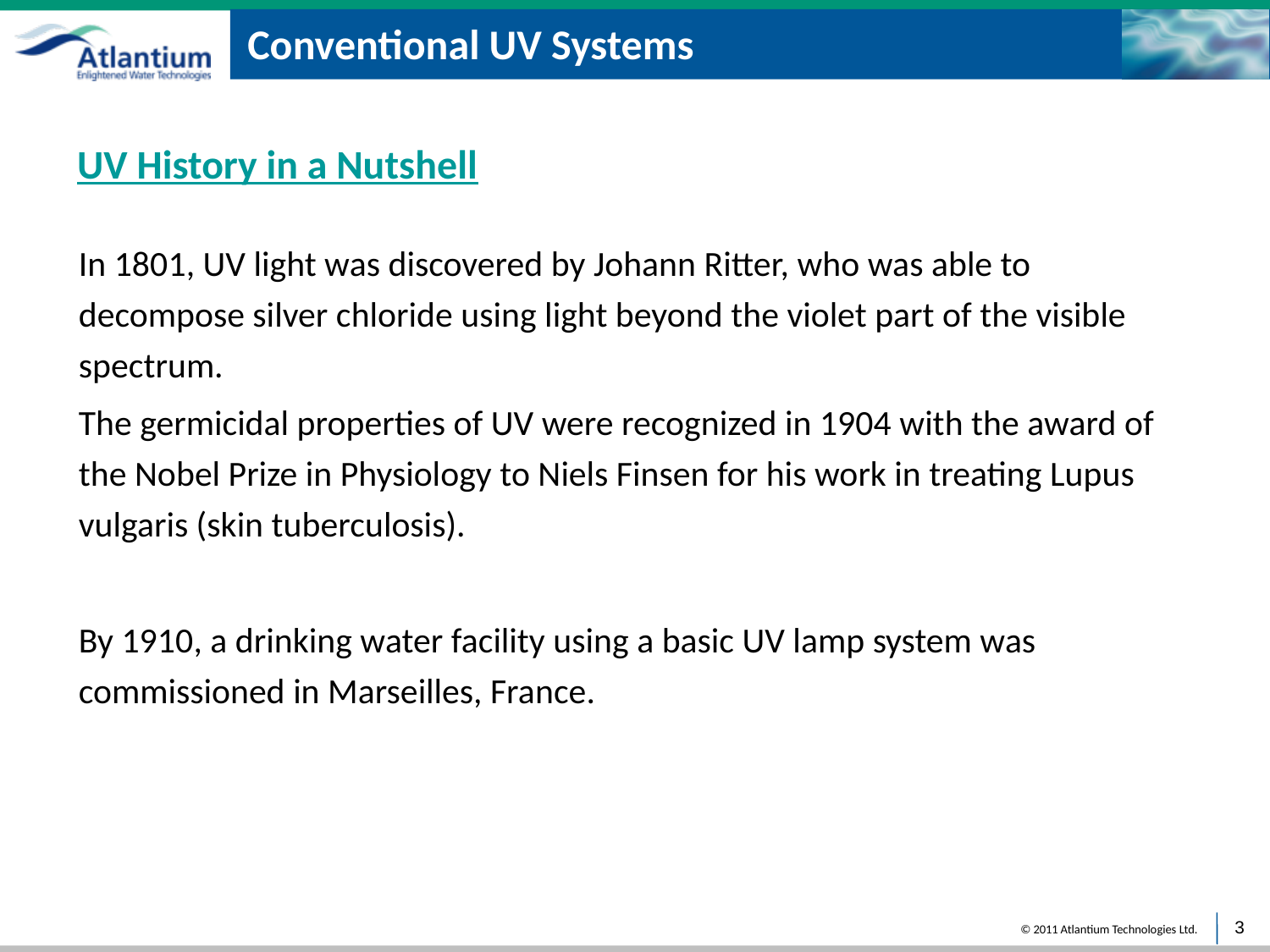

Conventional UV Systems
UV History in a Nutshell
In 1801, UV light was discovered by Johann Ritter, who was able to decompose silver chloride using light beyond the violet part of the visible spectrum.
The germicidal properties of UV were recognized in 1904 with the award of the Nobel Prize in Physiology to Niels Finsen for his work in treating Lupus vulgaris (skin tuberculosis).

By 1910, a drinking water facility using a basic UV lamp system was commissioned in Marseilles, France.
3